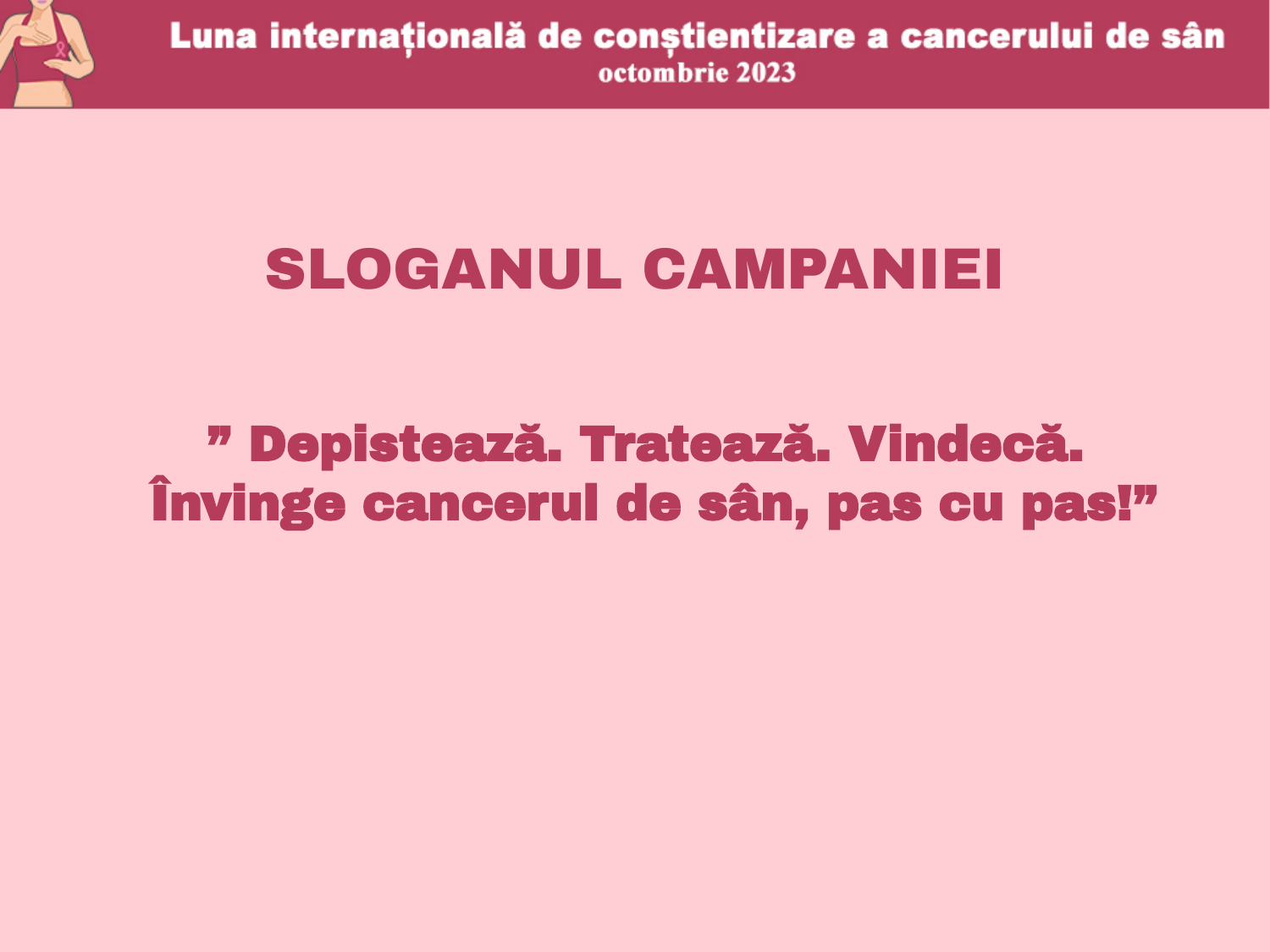

SLOGANUL CAMPANIEI
” Depistează. Tratează. Vindecă.
 Învinge cancerul de sân, pas cu pas!”